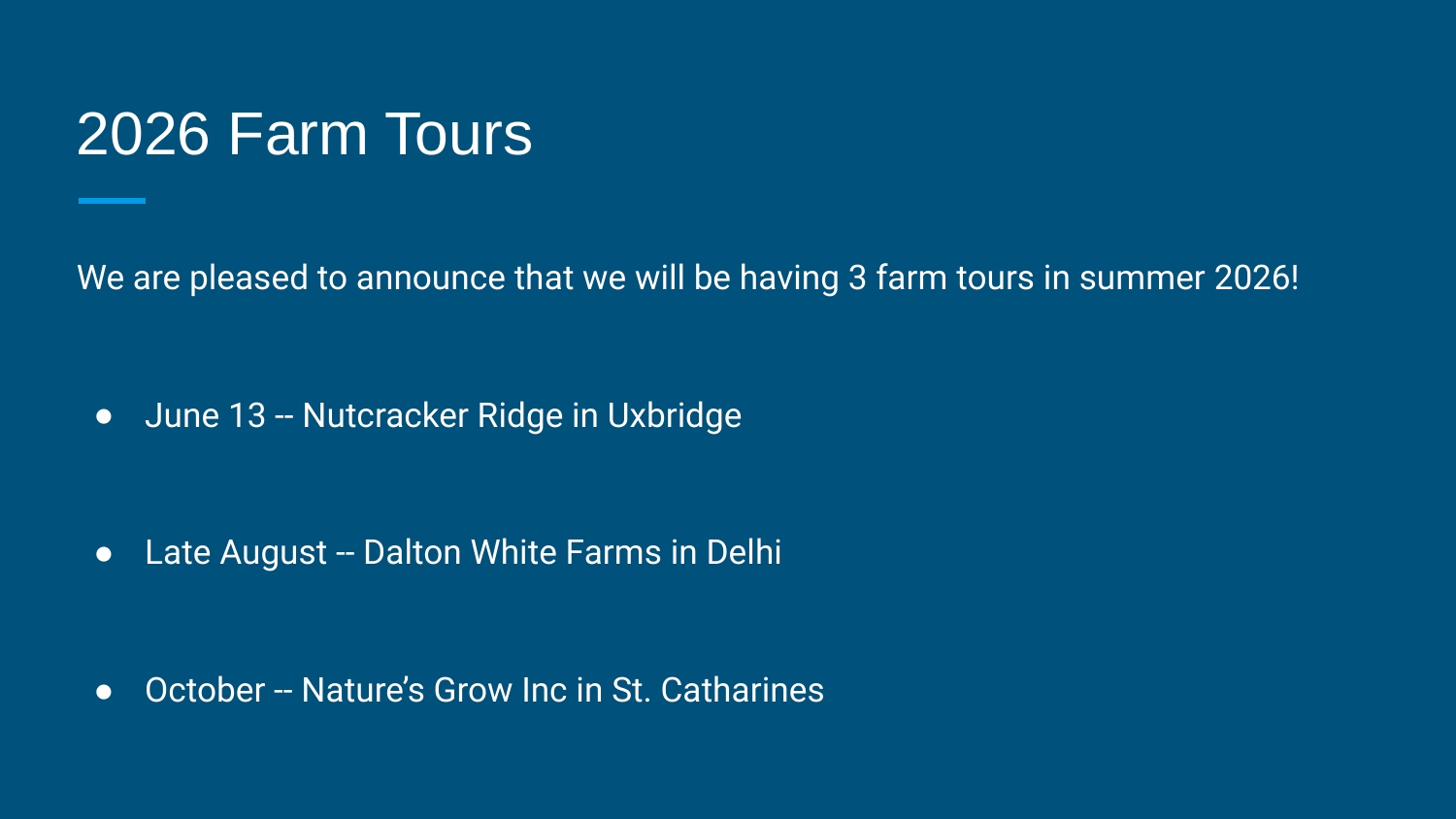

# 2026 Farm Tours
We are pleased to announce that we will be having 3 farm tours in summer 2026!

June 13 -- Nutcracker Ridge in Uxbridge

Late August -- Dalton White Farms in Delhi

October -- Nature’s Grow Inc in St. Catharines